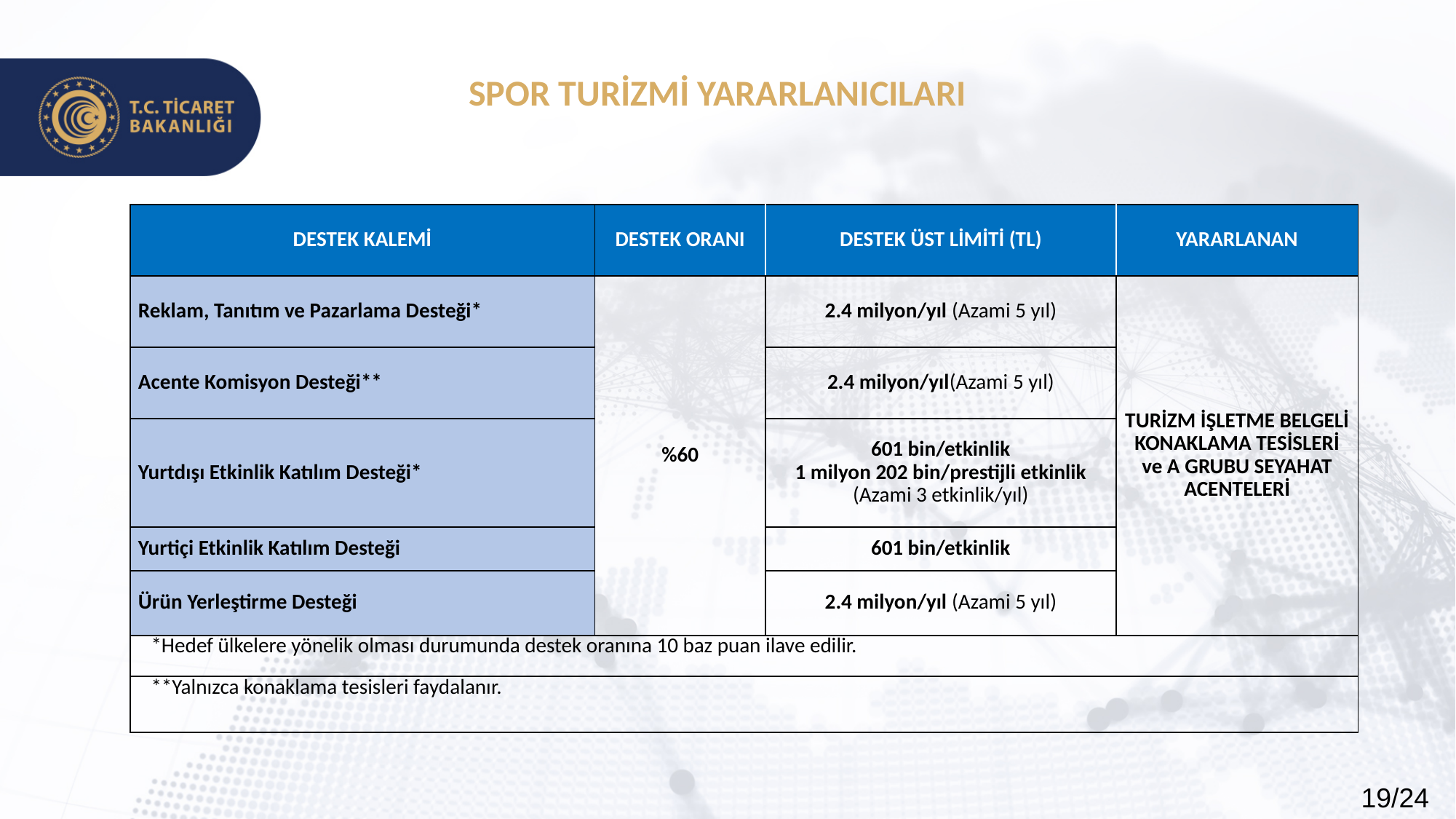

SPOR TURİZMİ YARARLANICILARI
| DESTEK KALEMİ | DESTEK ORANI | DESTEK ÜST LİMİTİ (TL) | YARARLANAN |
| --- | --- | --- | --- |
| Reklam, Tanıtım ve Pazarlama Desteği\* | %60 | 2.4 milyon/yıl (Azami 5 yıl) | TURİZM İŞLETME BELGELİ KONAKLAMA TESİSLERİ ve A GRUBU SEYAHAT ACENTELERİ |
| Acente Komisyon Desteği\*\* |  | 2.4 milyon/yıl(Azami 5 yıl) |  |
| Yurtdışı Etkinlik Katılım Desteği\* |  | 601 bin/etkinlik 1 milyon 202 bin/prestijli etkinlik (Azami 3 etkinlik/yıl) |  |
| Yurtiçi Etkinlik Katılım Desteği |  | 601 bin/etkinlik |  |
| Ürün Yerleştirme Desteği |  | 2.4 milyon/yıl (Azami 5 yıl) |  |
| \*Hedef ülkelere yönelik olması durumunda destek oranına 10 baz puan ilave edilir. |  |  |  |
| \*\*Yalnızca konaklama tesisleri faydalanır. |  |  |  |
19/24